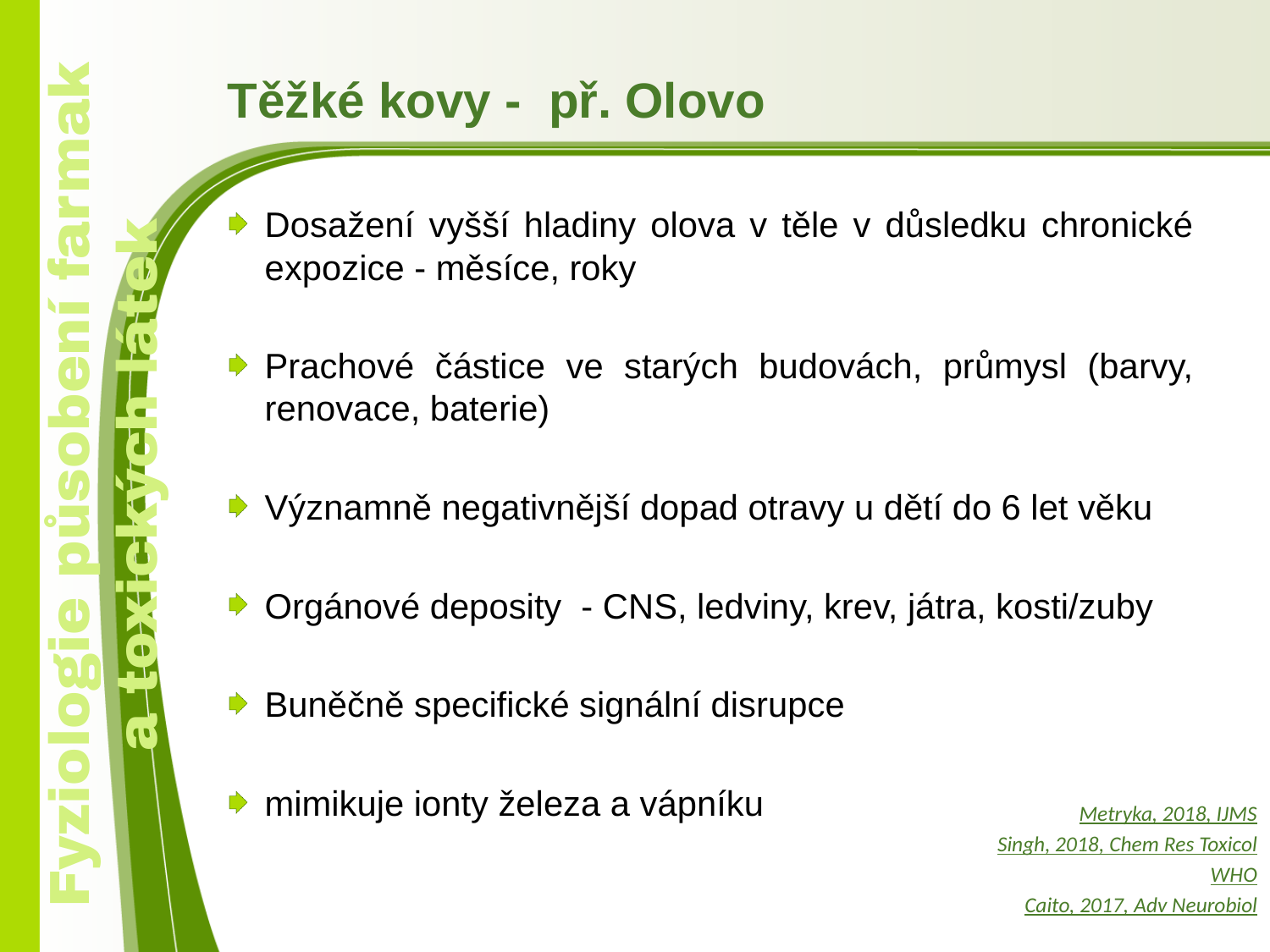

# Těžké kovy -  př. Olovo
Dosažení vyšší hladiny olova v těle v důsledku chronické expozice - měsíce, roky

Prachové částice ve starých budovách, průmysl (barvy, renovace, baterie)

Významně negativnější dopad otravy u dětí do 6 let věku

Orgánové deposity  - CNS, ledviny, krev, játra, kosti/zuby

Buněčně specifické signální disrupce

mimikuje ionty železa a vápníku
Metryka, 2018, IJMS
Singh, 2018, Chem Res Toxicol
WHO
Caito, 2017, Adv Neurobiol